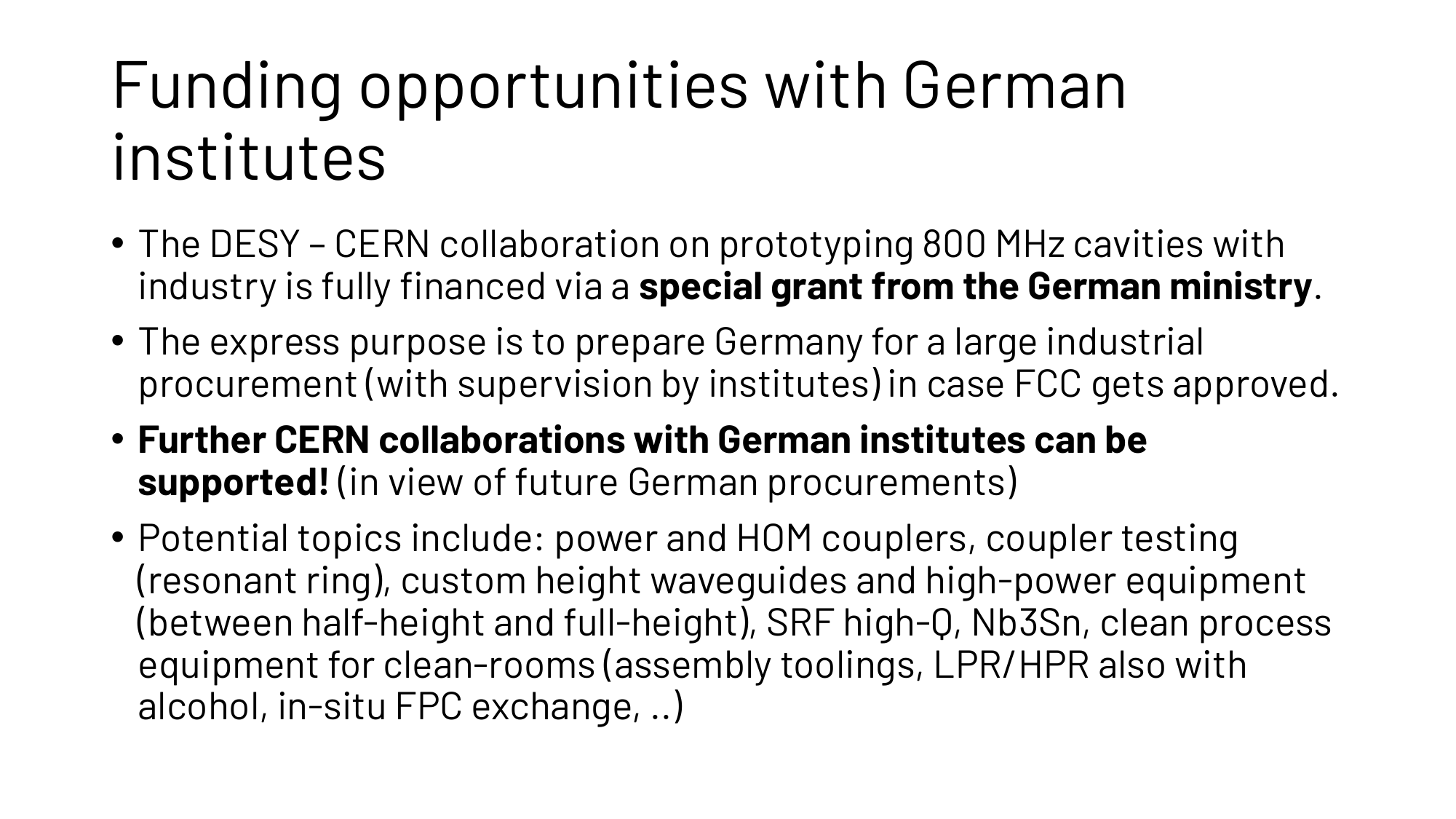

# Funding opportunities with German institutes
The DESY – CERN collaboration on prototyping 800 MHz cavities with industry is fully financed via a special grant from the German ministry.
The express purpose is to prepare Germany for a large industrial procurement (with supervision by institutes) in case FCC gets approved.
Further CERN collaborations with German institutes can be supported! (in view of future German procurements)
Potential topics include: power and HOM couplers, coupler testing (resonant ring), custom height waveguides and high-power equipment (between half-height and full-height), SRF high-Q, Nb3Sn, clean process equipment for clean-rooms (assembly toolings, LPR/HPR also with alcohol, in-situ FPC exchange, ..)